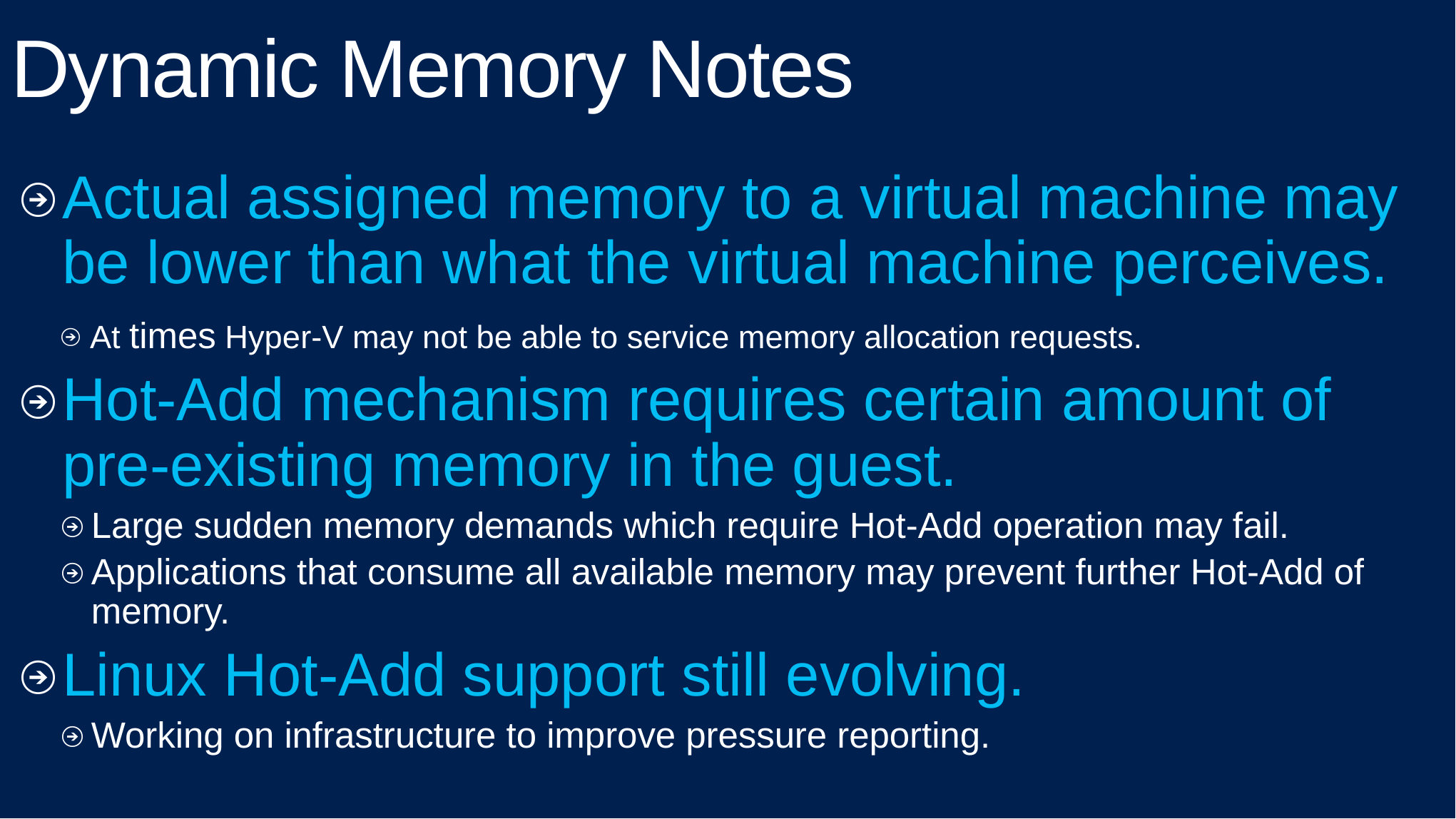

# Dynamic Memory Notes
Actual assigned memory to a virtual machine may be lower than what the virtual machine perceives.
At times Hyper-V may not be able to service memory allocation requests.
Hot-Add mechanism requires certain amount of pre-existing memory in the guest.
Large sudden memory demands which require Hot-Add operation may fail.
Applications that consume all available memory may prevent further Hot-Add of memory.
Linux Hot-Add support still evolving.
Working on infrastructure to improve pressure reporting.